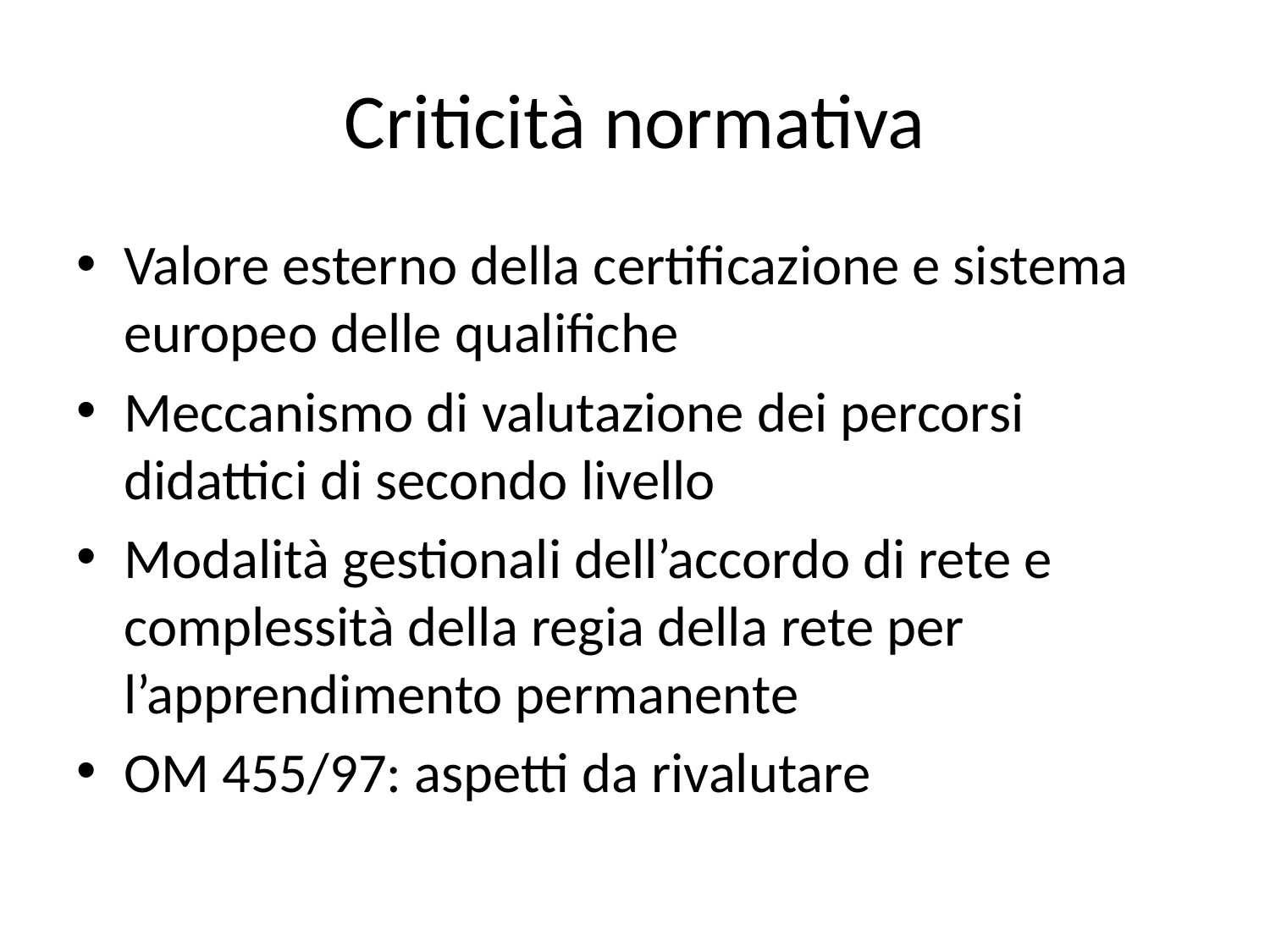

# Criticità normativa
Valore esterno della certificazione e sistema europeo delle qualifiche
Meccanismo di valutazione dei percorsi didattici di secondo livello
Modalità gestionali dell’accordo di rete e complessità della regia della rete per l’apprendimento permanente
OM 455/97: aspetti da rivalutare